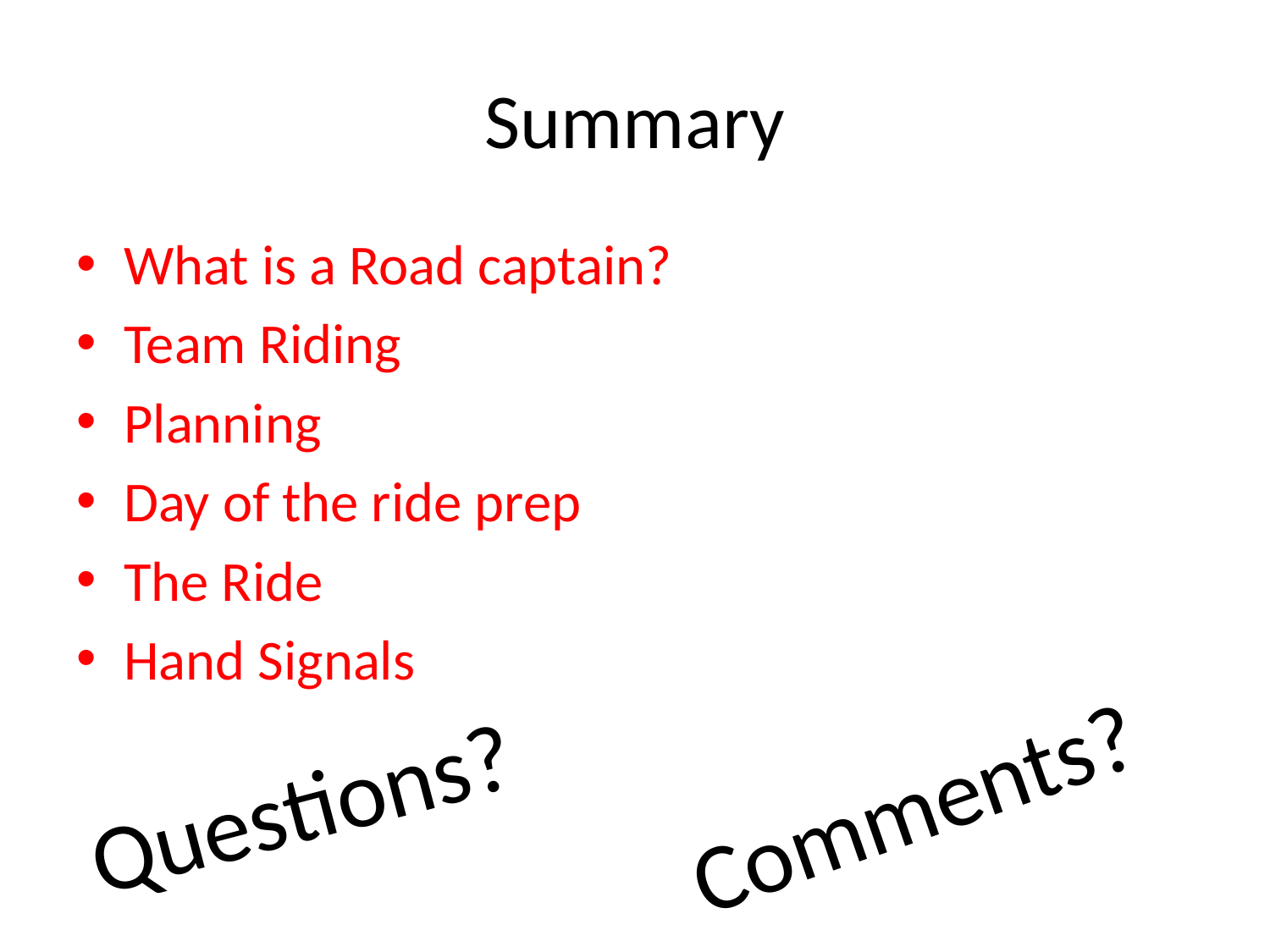

# Summary
What is a Road captain?
Team Riding
Planning
Day of the ride prep
The Ride
Hand Signals
Comments?
Questions?